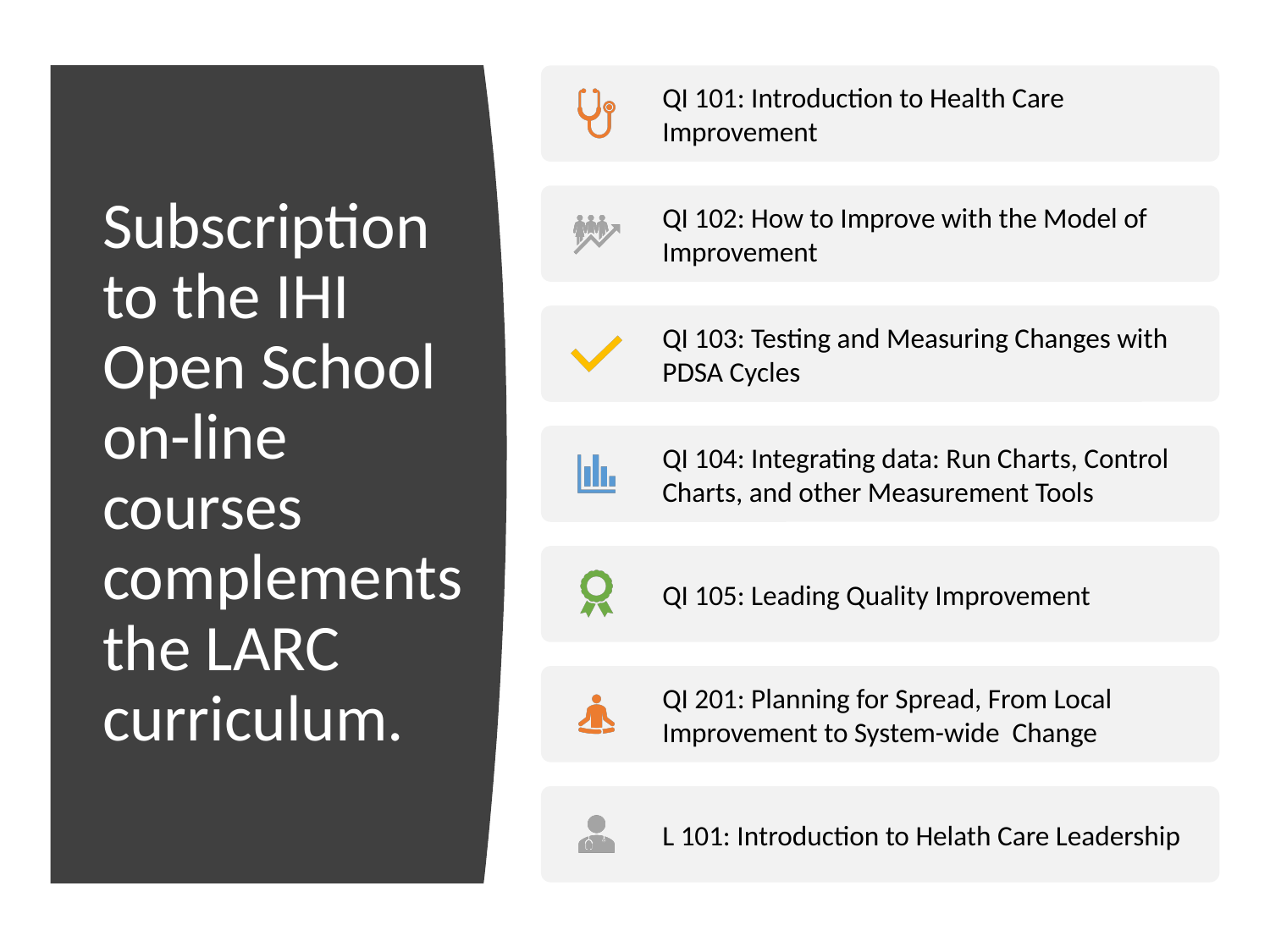

QI 101: Introduction to Health Care Improvement
QI 102: How to Improve with the Model of Improvement
QI 103: Testing and Measuring Changes with PDSA Cycles
QI 104: Integrating data: Run Charts, Control Charts, and other Measurement Tools
QI 105: Leading Quality Improvement
QI 201: Planning for Spread, From Local Improvement to System-wide  Change
L 101: Introduction to Helath Care Leadership

Subscription to the IHI Open School on-line courses complements the LARC curriculum.